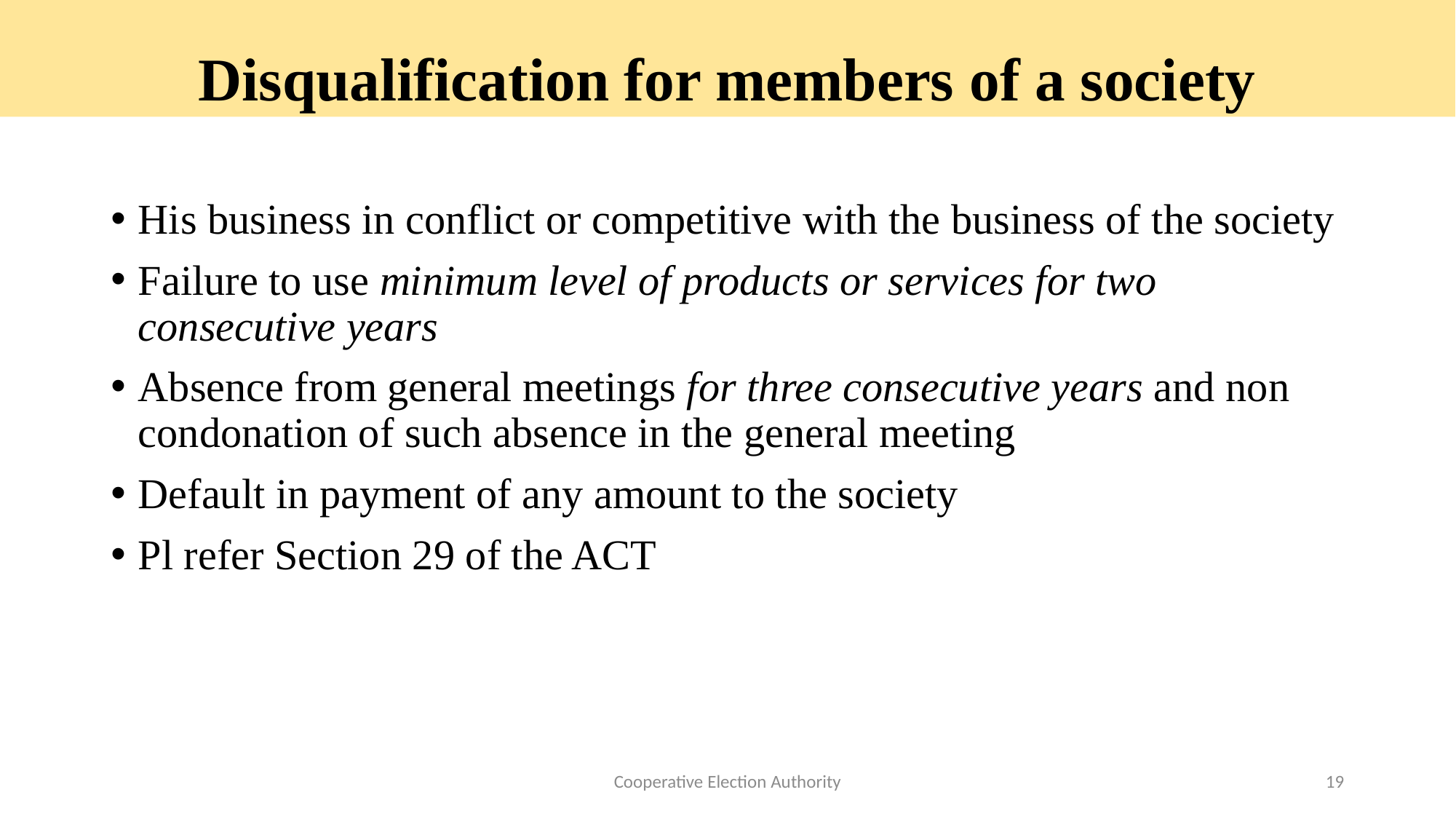

Disqualification for members of a society
His business in conflict or competitive with the business of the society
Failure to use minimum level of products or services for two consecutive years
Absence from general meetings for three consecutive years and non condonation of such absence in the general meeting
Default in payment of any amount to the society
Pl refer Section 29 of the ACT
Cooperative Election Authority
19